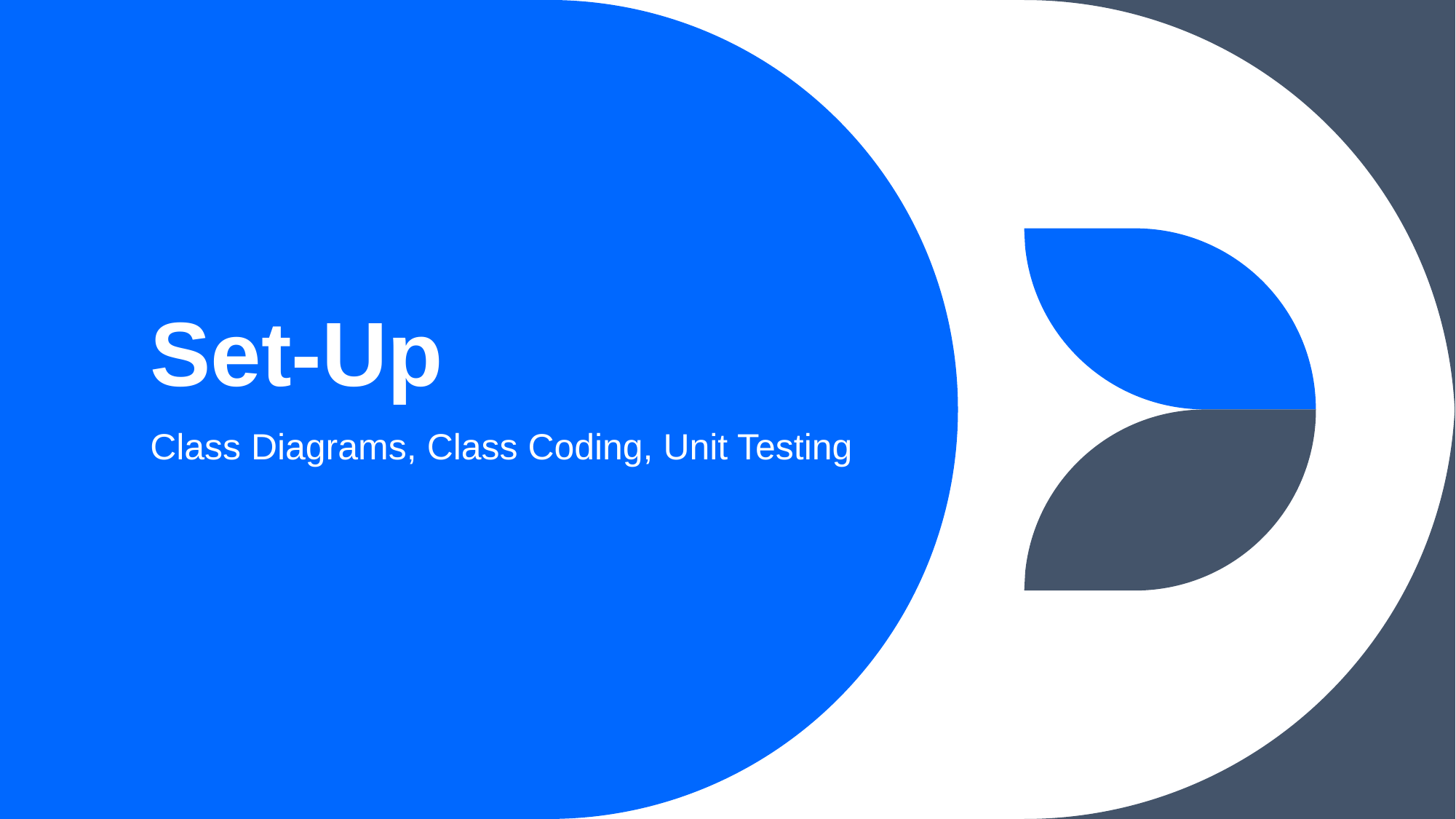

# Set-Up
Class Diagrams, Class Coding, Unit Testing